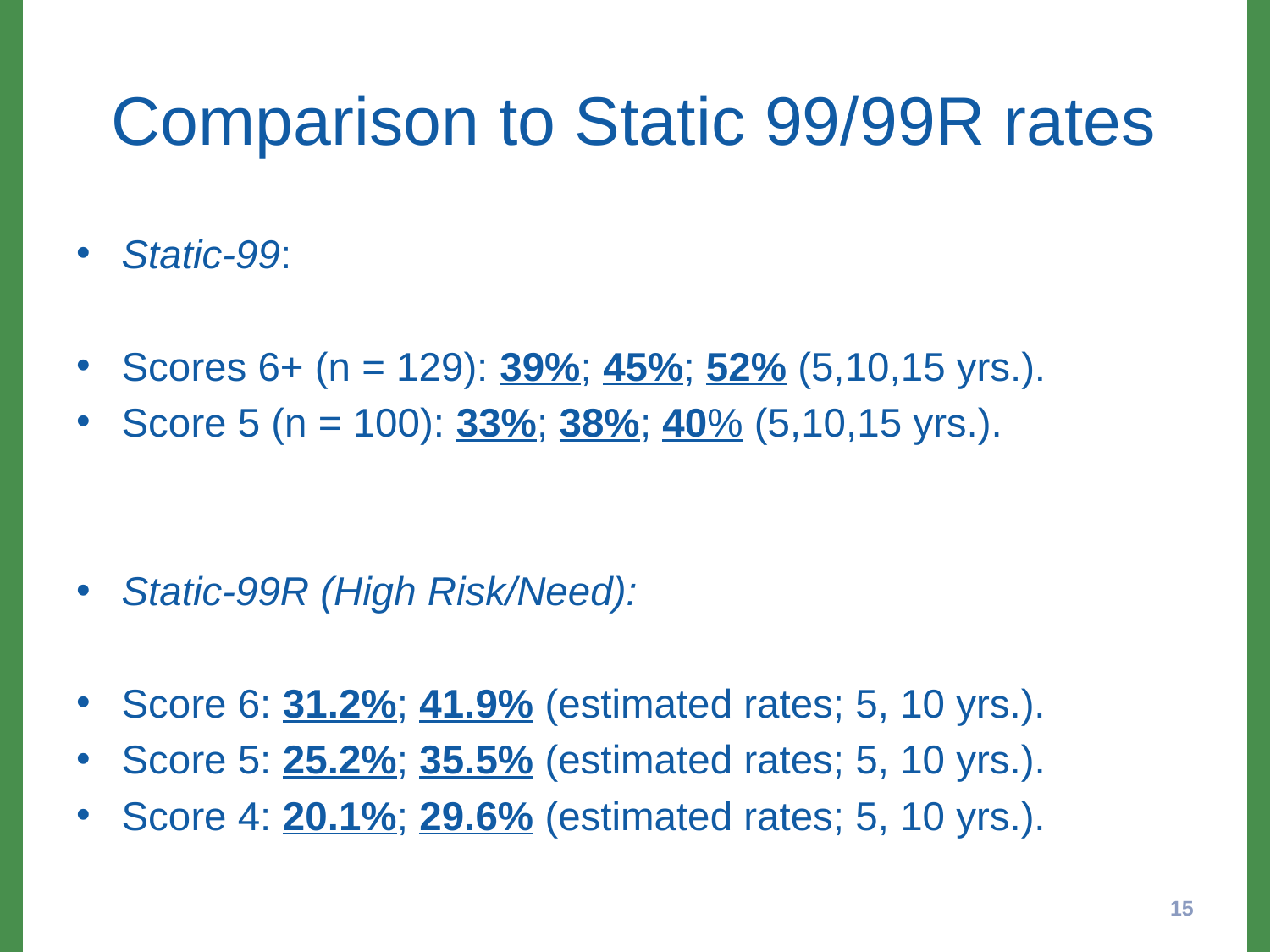

# Comparison to Static 99/99R rates
Static-99:

Scores 6+ (n = 129): 39%; 45%; 52% (5,10,15 yrs.).
Score 5 (n = 100): 33%; 38%; 40% (5,10,15 yrs.).

Static-99R (High Risk/Need):

Score 6: 31.2%; 41.9% (estimated rates; 5, 10 yrs.).
Score 5: 25.2%; 35.5% (estimated rates; 5, 10 yrs.).
Score 4: 20.1%; 29.6% (estimated rates; 5, 10 yrs.).
15